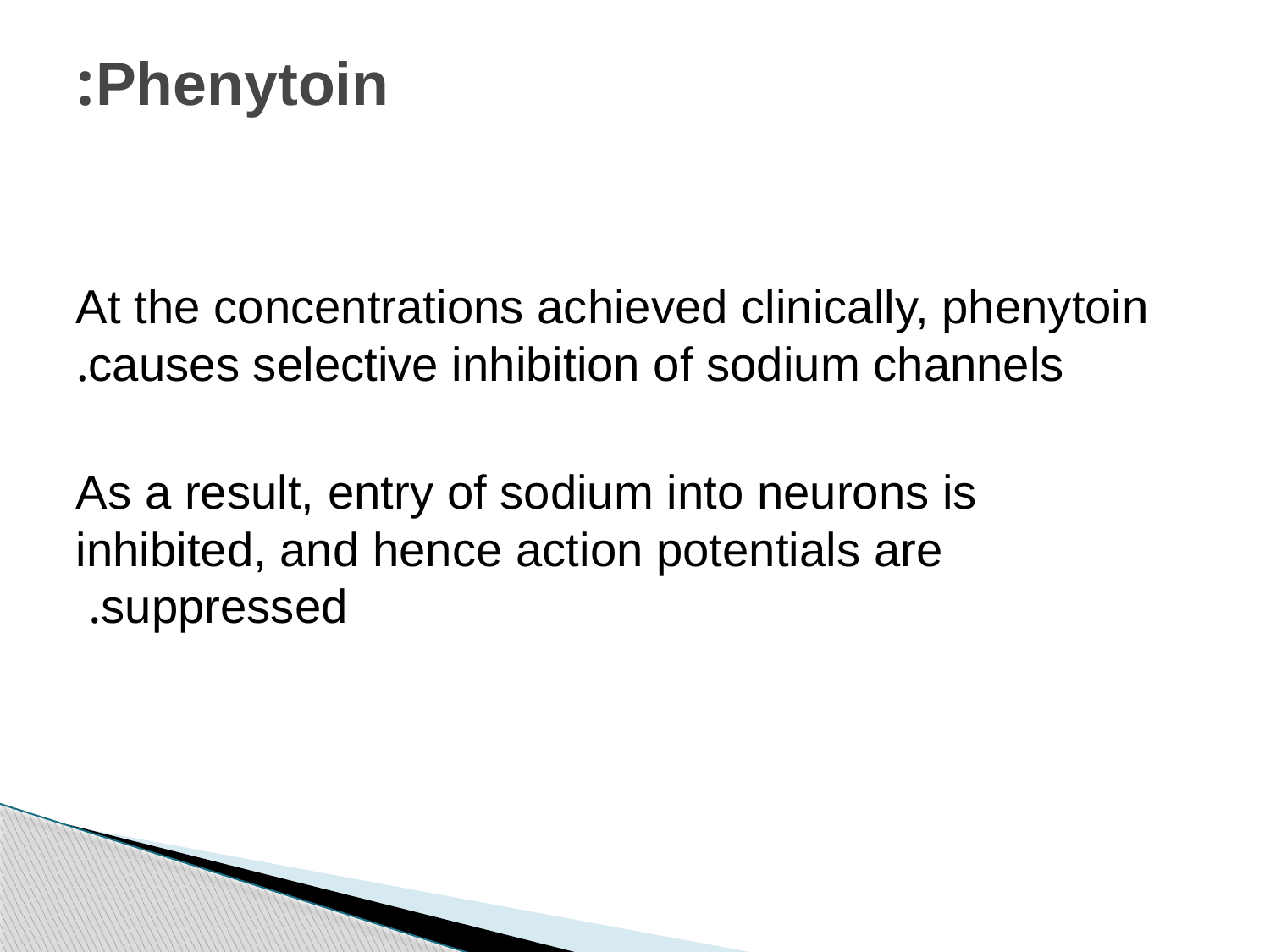

# Phenytoin:

At the concentrations achieved clinically, phenytoin causes selective inhibition of sodium channels.

 As a result, entry of sodium into neurons is inhibited, and hence action potentials are suppressed.